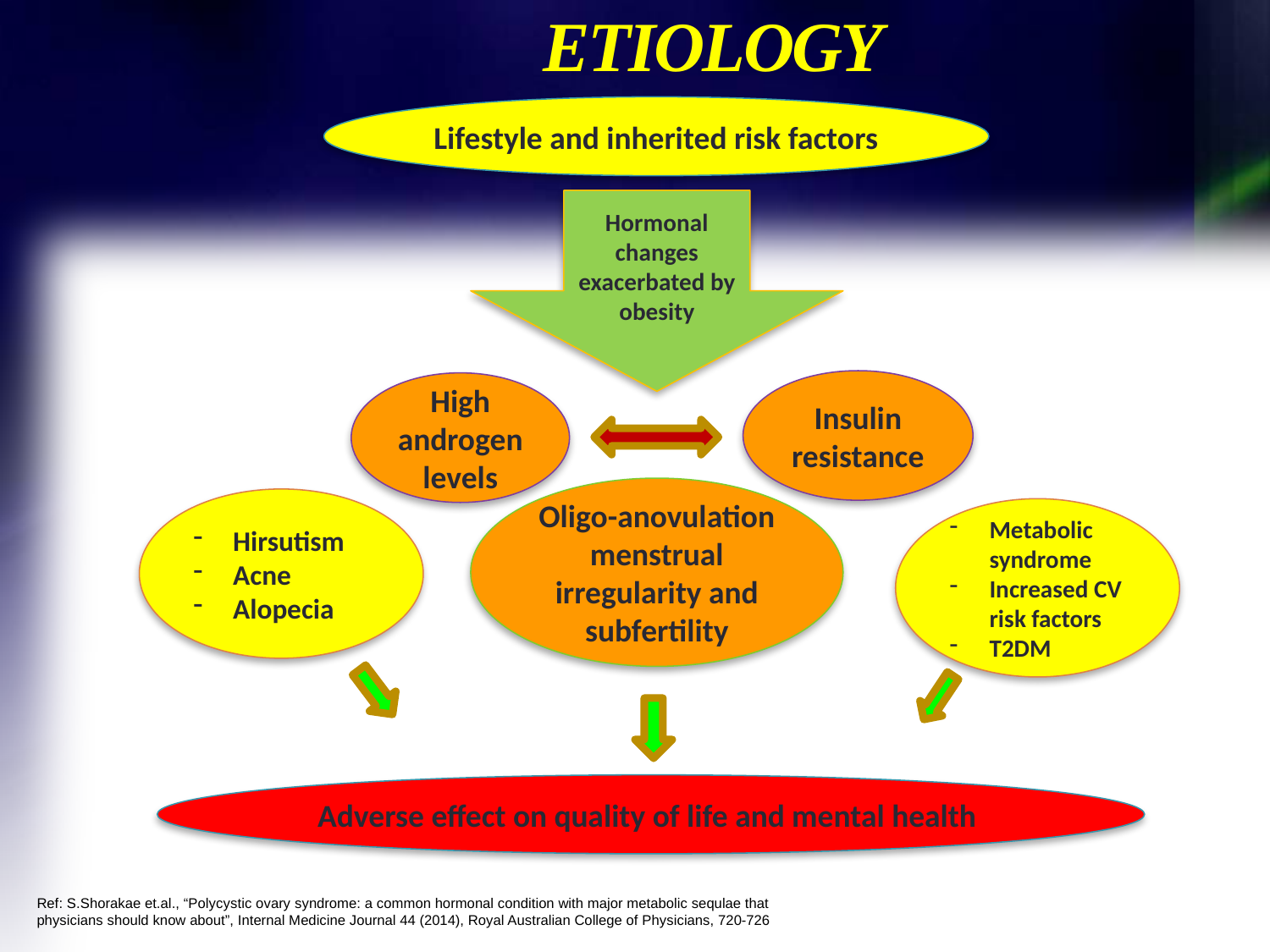

# ETIOLOGY
Lifestyle and inherited risk factors
Hormonal changes exacerbated by obesity
Insulin resistance
High androgen levels

Oligo-anovulation menstrual irregularity and subfertility
Hirsutism
Acne
Alopecia
Metabolic syndrome
Increased CV risk factors
T2DM

Adverse effect on quality of life and mental health
Ref: S.Shorakae et.al., “Polycystic ovary syndrome: a common hormonal condition with major metabolic sequlae that
physicians should know about”, Internal Medicine Journal 44 (2014), Royal Australian College of Physicians, 720-726